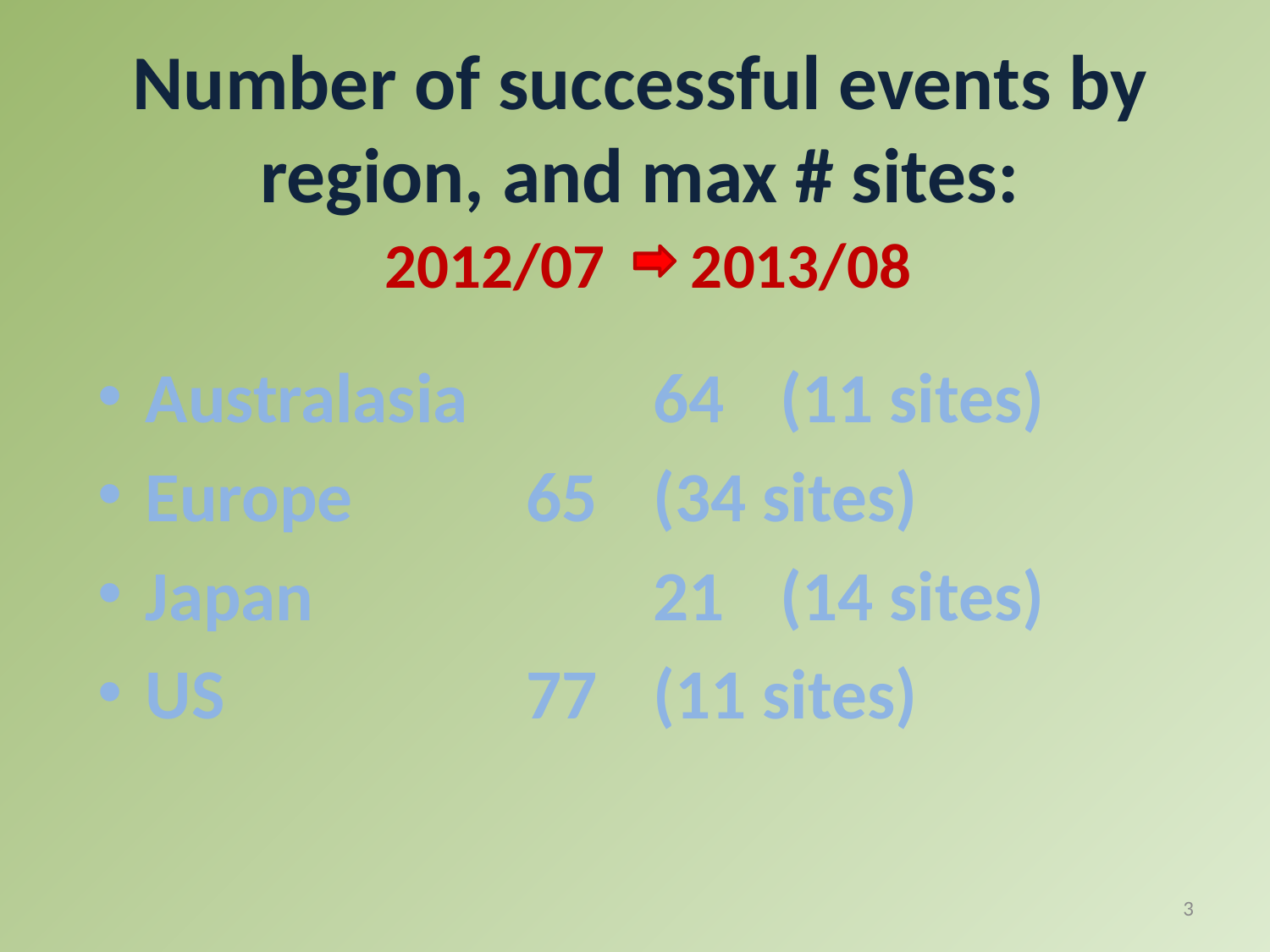

# Number of successful events by region, and max # sites: 2012/07      2013/08

Australasia		64	(11 sites)
Europe		65	(34 sites)
Japan			21	(14 sites)
US			77	(11 sites)

3